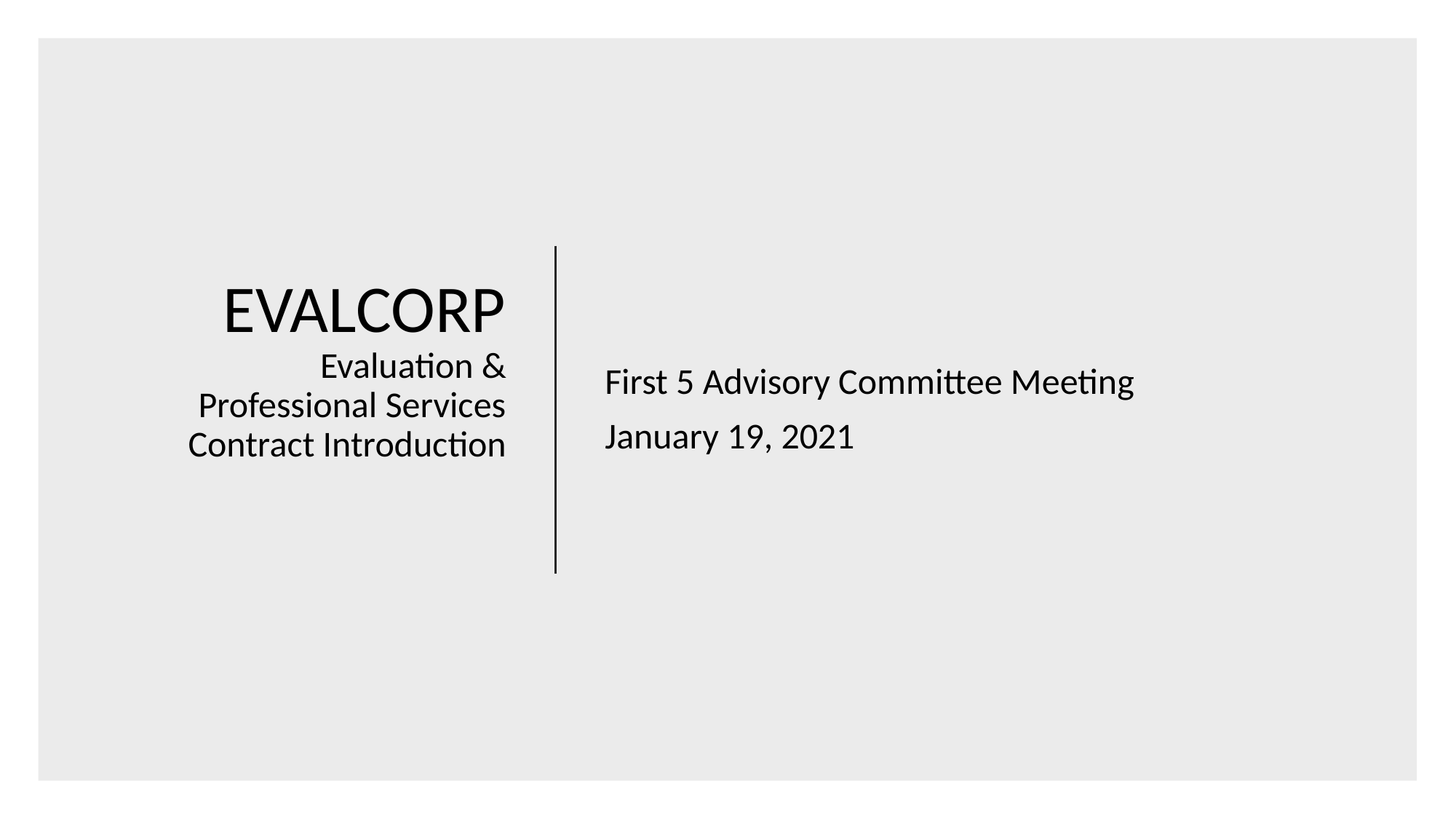

# EVALCORP Evaluation & Professional Services Contract Introduction
First 5 Advisory Committee Meeting
January 19, 2021